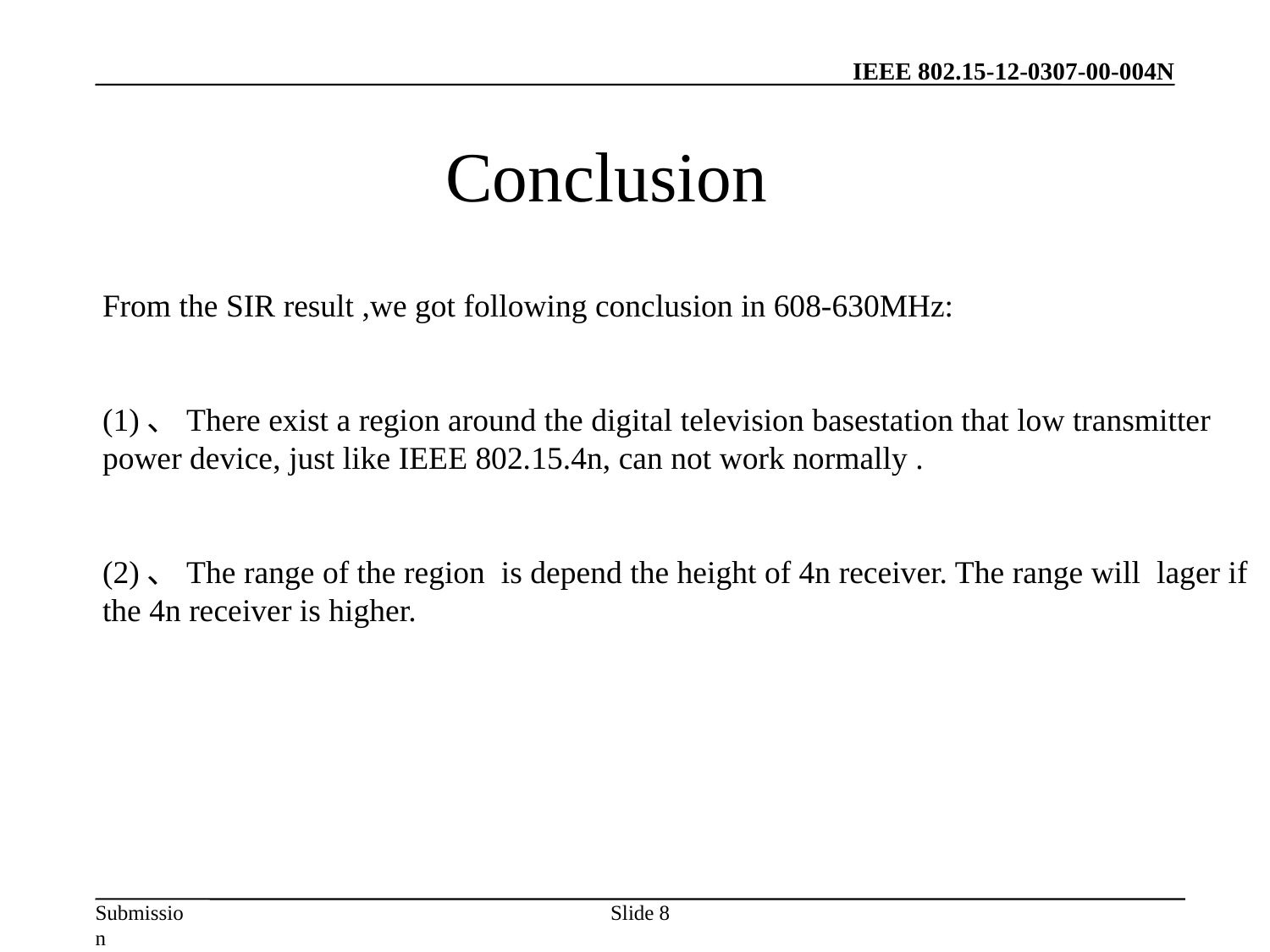

Conclusion
From the SIR result ,we got following conclusion in 608-630MHz:

(1)、There exist a region around the digital television basestation that low transmitter power device, just like IEEE 802.15.4n, can not work normally .

(2)、The range of the region  is depend the height of 4n receiver. The range will  lager if the 4n receiver is higher.

Slide 8